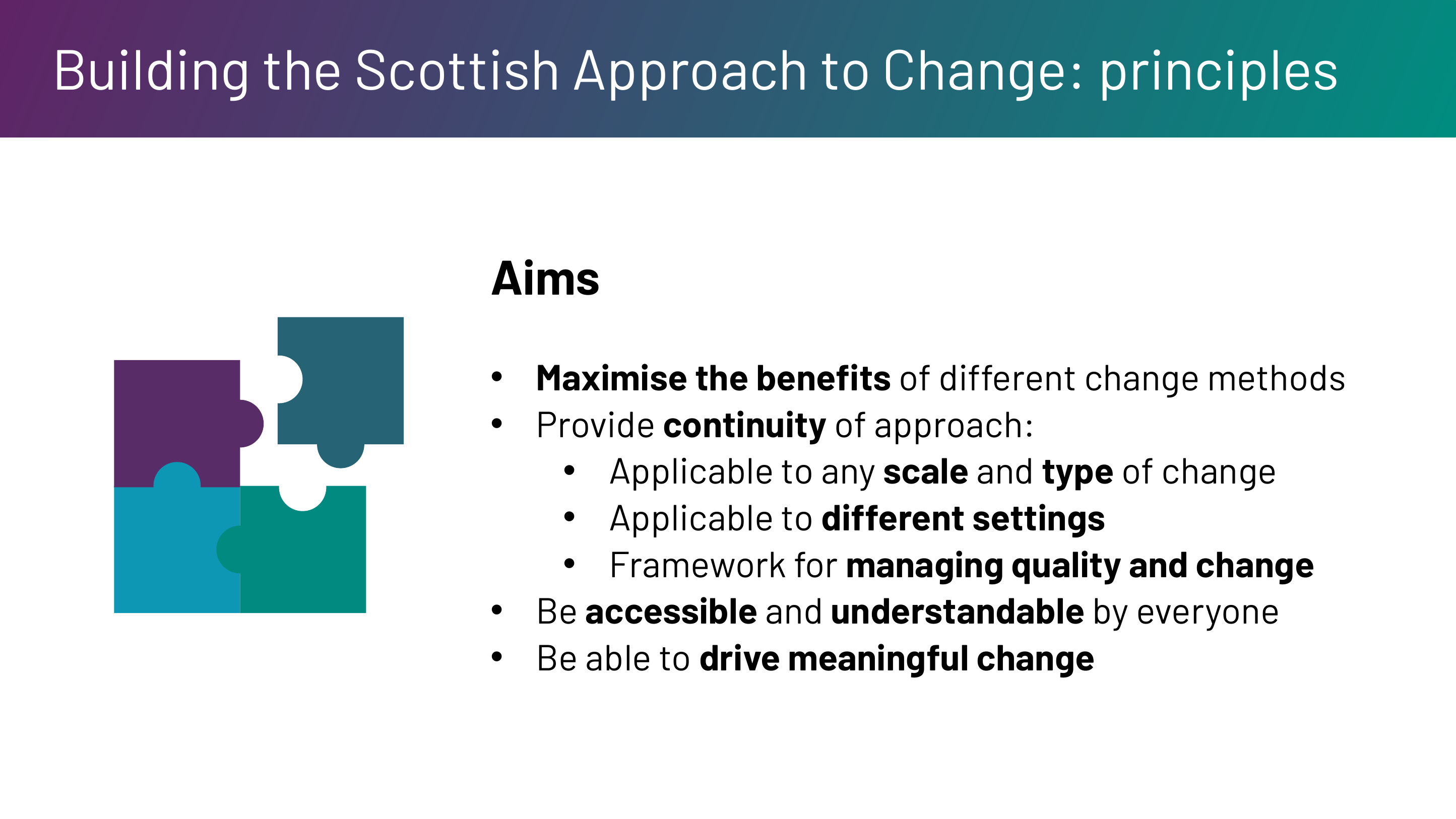

# Building the Scottish Approach to Change: principles
Aims

Maximise the benefits of different change methods
Provide continuity of approach:
Applicable to any scale and type of change
Applicable to different settings
Framework for managing quality and change
Be accessible and understandable by everyone
Be able to drive meaningful change